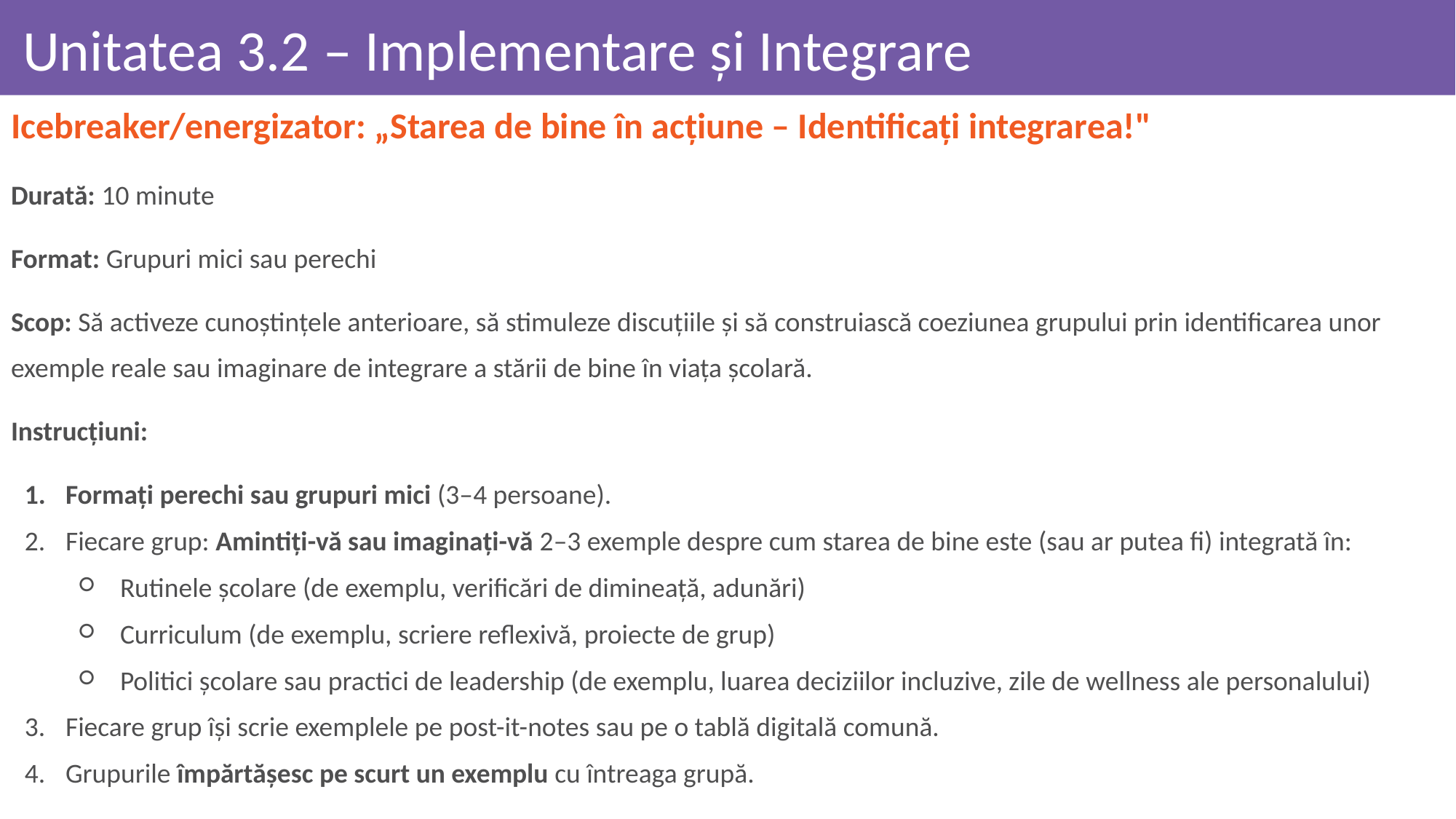

# Unitatea 3.2 – Implementare și Integrare
Icebreaker/energizator: „Starea de bine în acțiune – Identificați integrarea!"
Durată: 10 minute
Format: Grupuri mici sau perechi
Scop: Să activeze cunoștințele anterioare, să stimuleze discuțiile și să construiască coeziunea grupului prin identificarea unor exemple reale sau imaginare de integrare a stării de bine în viața școlară.
Instrucţiuni:
Formați perechi sau grupuri mici (3–4 persoane).
Fiecare grup: Amintiți-vă sau imaginați-vă 2–3 exemple despre cum starea de bine este (sau ar putea fi) integrată în:
Rutinele școlare (de exemplu, verificări de dimineață, adunări)
Curriculum (de exemplu, scriere reflexivă, proiecte de grup)
Politici școlare sau practici de leadership (de exemplu, luarea deciziilor incluzive, zile de wellness ale personalului)
Fiecare grup își scrie exemplele pe post-it-notes sau pe o tablă digitală comună.
Grupurile împărtășesc pe scurt un exemplu cu întreaga grupă.